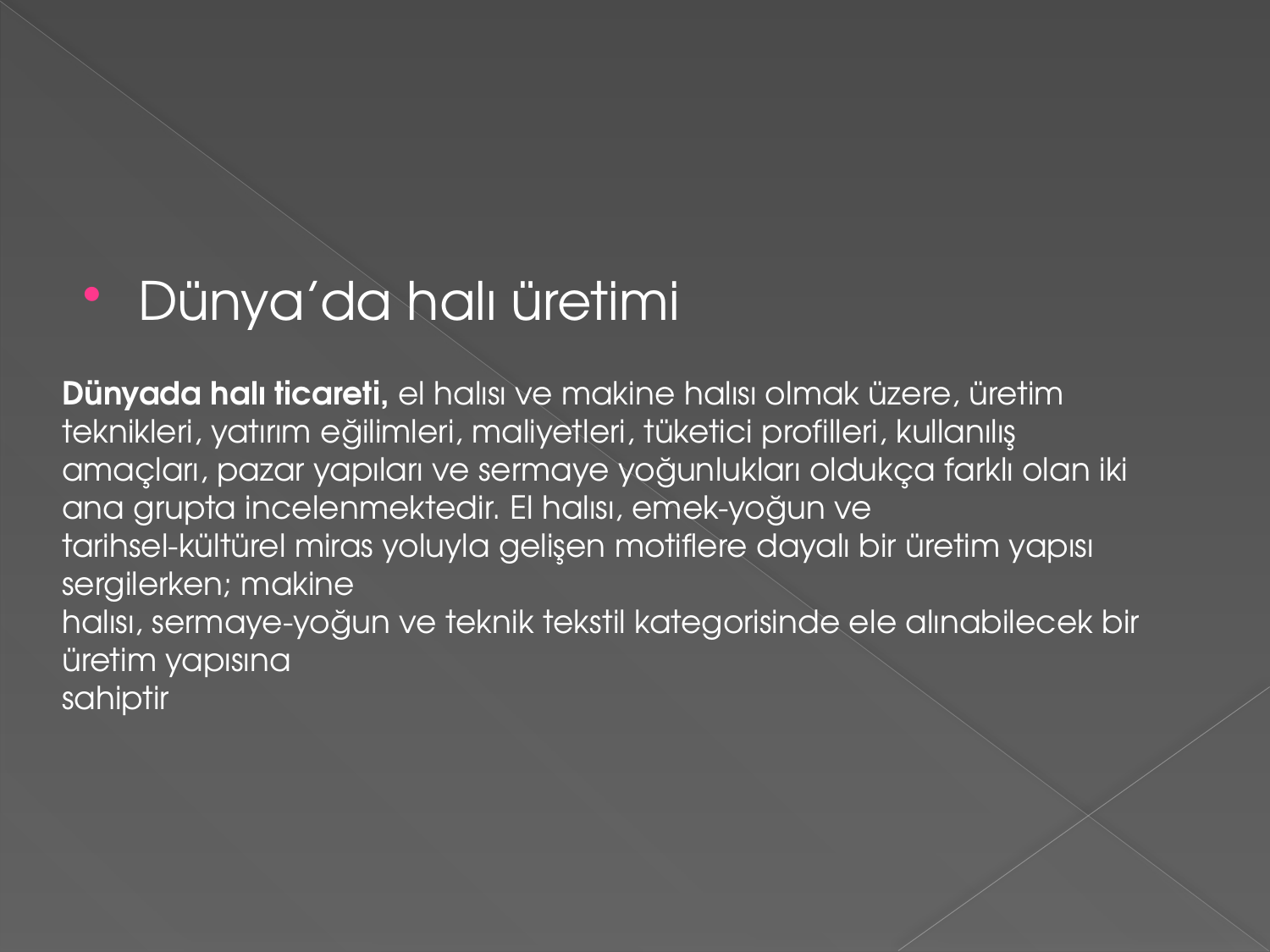

#
Dünya’da halı üretimi
Dünyada halı ticareti, el halısı ve makine halısı olmak üzere, üretim teknikleri, yatırım eğilimleri, maliyetleri, tüketici profilleri, kullanılış amaçları, pazar yapıları ve sermaye yoğunlukları oldukça farklı olan iki ana grupta incelenmektedir. El halısı, emek-yoğun ve
tarihsel-kültürel miras yoluyla gelişen motiflere dayalı bir üretim yapısı sergilerken; makine
halısı, sermaye-yoğun ve teknik tekstil kategorisinde ele alınabilecek bir üretim yapısına
sahiptir